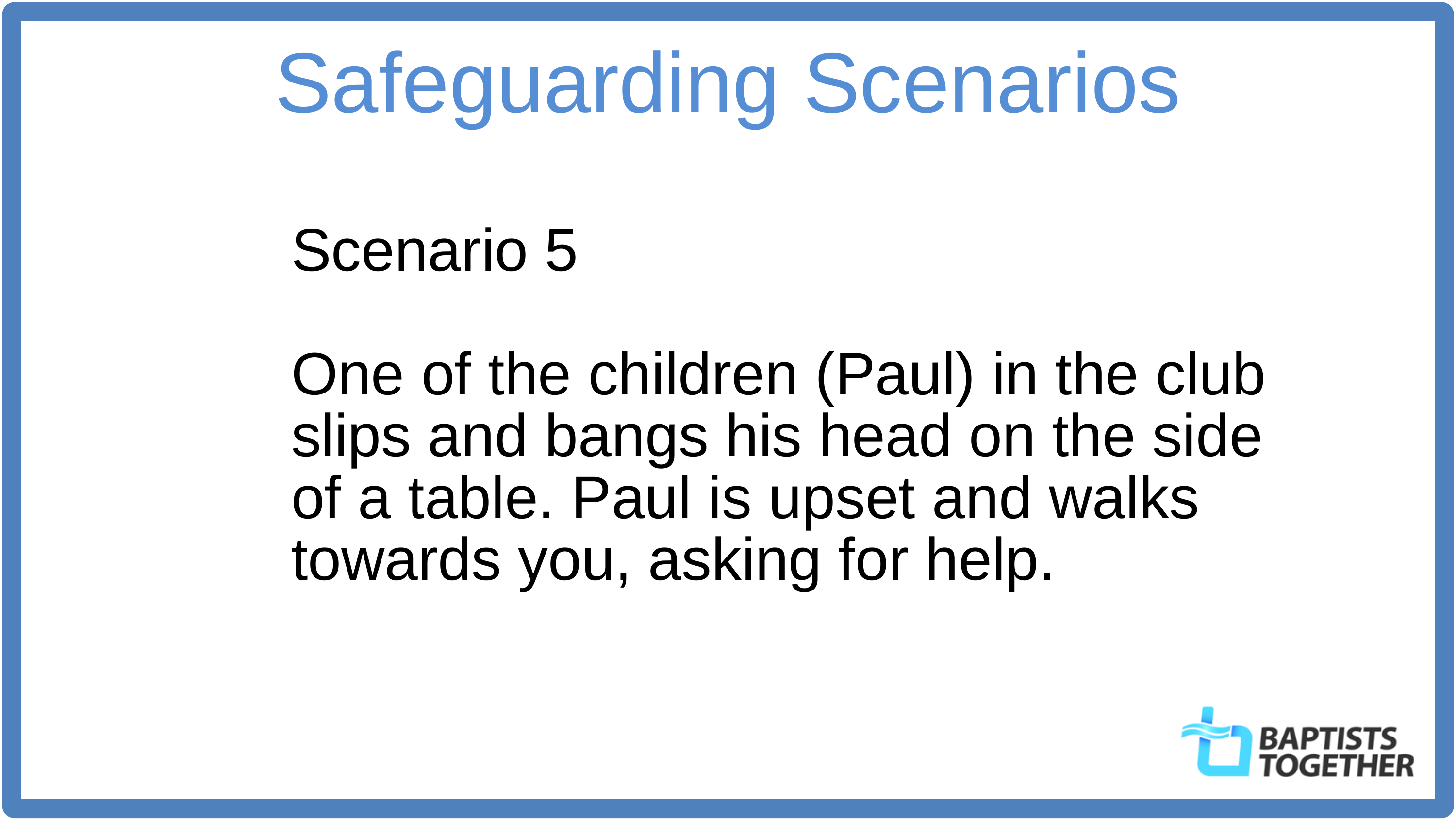

Safeguarding Scenarios
Scenario 5

One of the children (Paul) in the club slips and bangs his head on the side of a table. Paul is upset and walks towards you, asking for help.